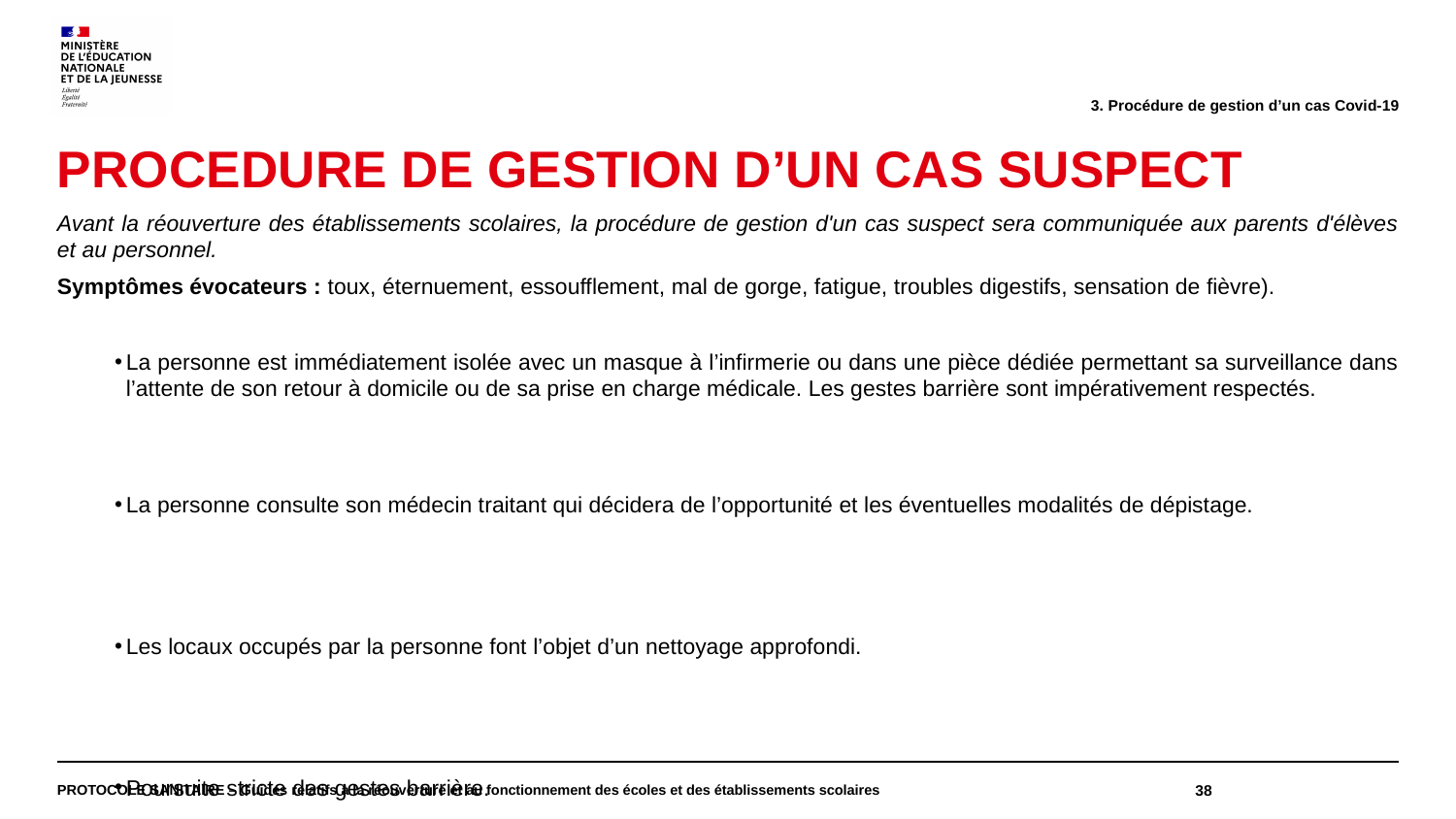

3. Procédure de gestion d’un cas Covid-19
PROCEDURE DE GESTION D’UN CAS SUSPECT
Avant la réouverture des établissements scolaires, la procédure de gestion d'un cas suspect sera communiquée aux parents d'élèves et au personnel.
Symptômes évocateurs : toux, éternuement, essoufflement, mal de gorge, fatigue, troubles digestifs, sensation de fièvre).

La personne est immédiatement isolée avec un masque à l’infirmerie ou dans une pièce dédiée permettant sa surveillance dans l’attente de son retour à domicile ou de sa prise en charge médicale. Les gestes barrière sont impérativement respectés.

La personne consulte son médecin traitant qui décidera de l’opportunité et les éventuelles modalités de dépistage.

Les locaux occupés par la personne font l’objet d’un nettoyage approfondi.

Poursuite stricte des gestes barrière.

La personne ne pourra revenir à l’école ou dans l’établissement qu’après un avis médical.
PROTOCOLE SANITAIRE – Guides relatifs à la réouverture et au fonctionnement des écoles et des établissements scolaires
38